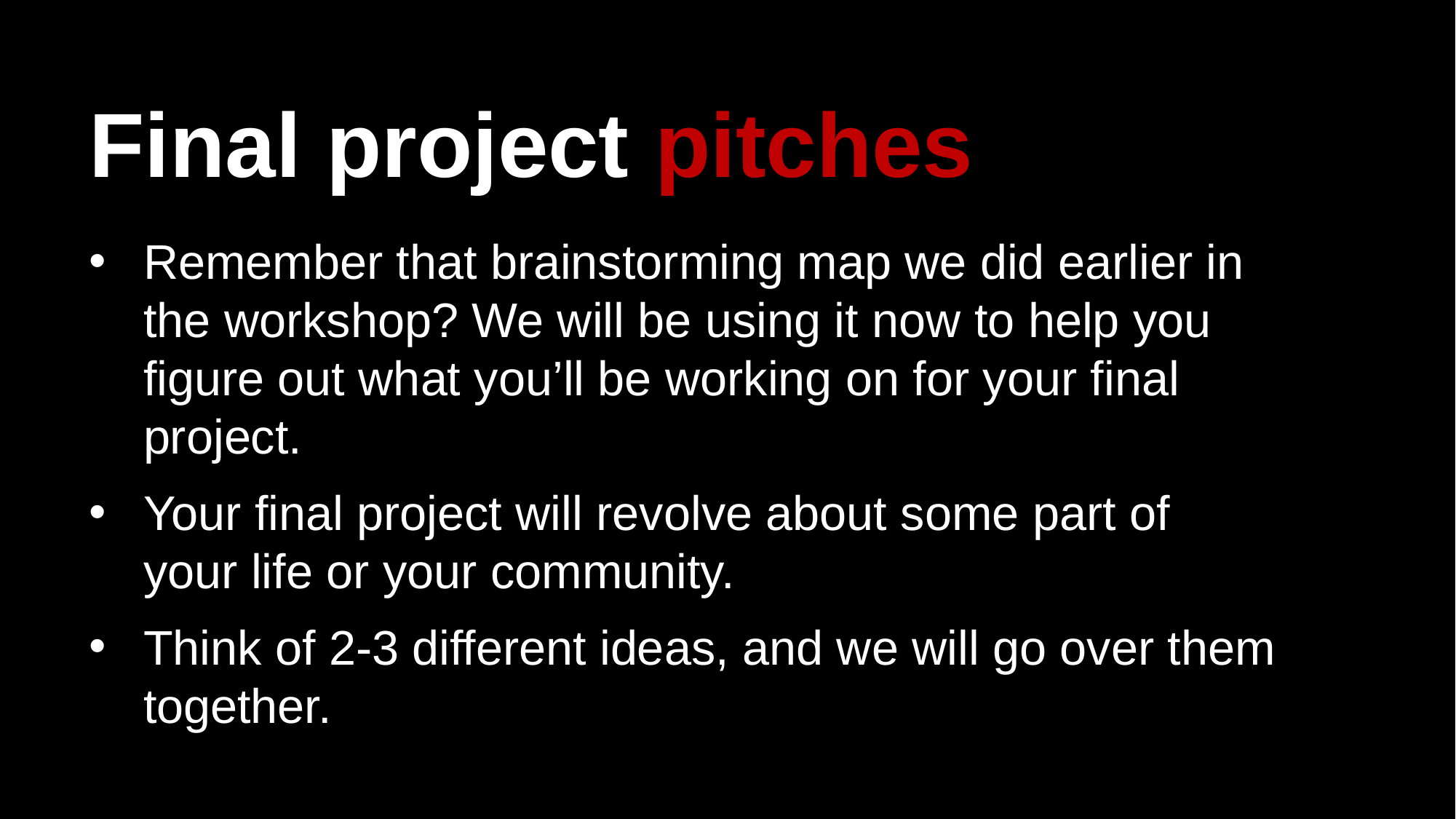

# Final project pitches
Remember that brainstorming map we did earlier in the workshop? We will be using it now to help you figure out what you’ll be working on for your final project.
Your final project will revolve about some part of your life or your community.
Think of 2-3 different ideas, and we will go over them together.